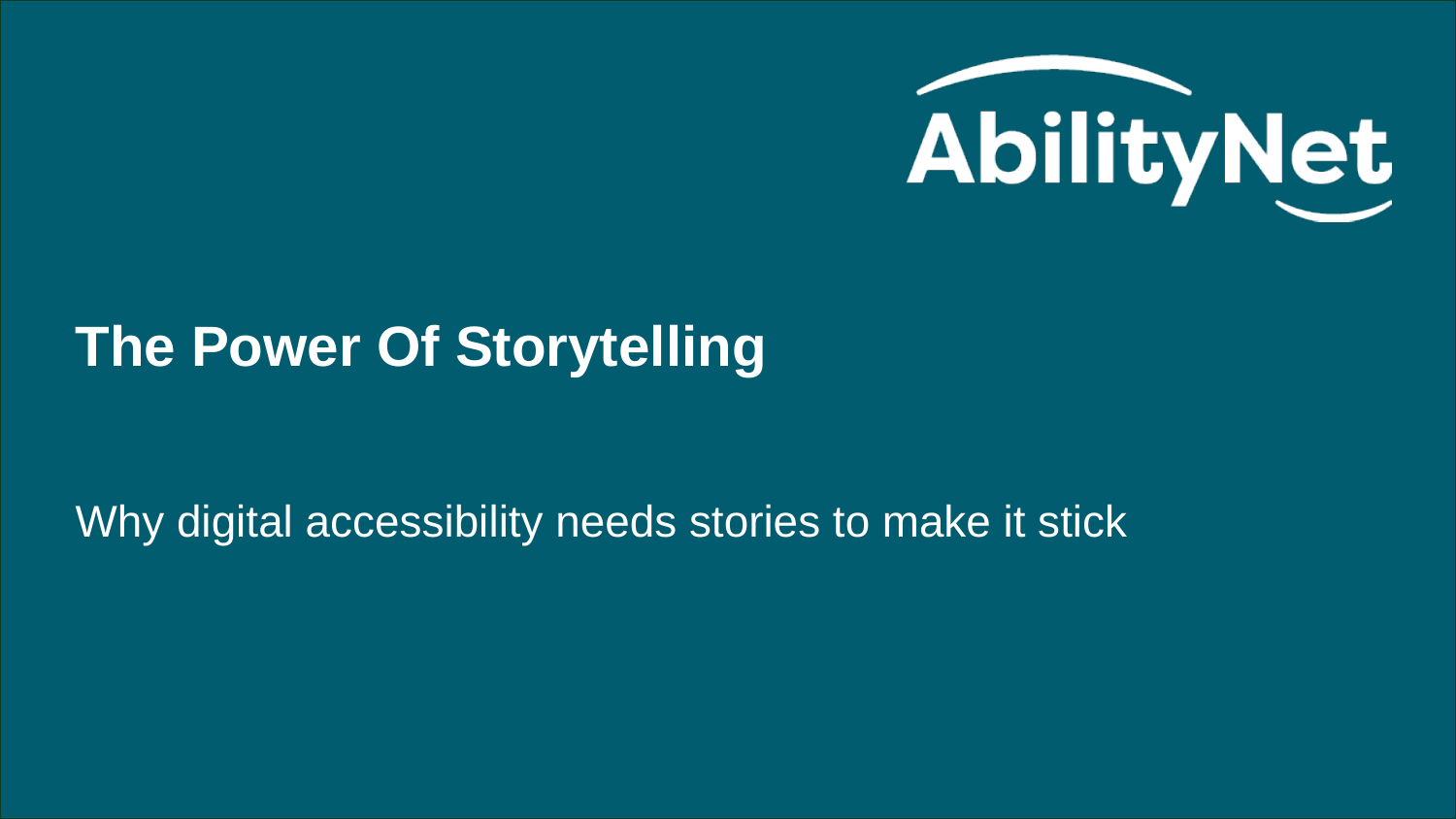

# The Power Of Storytelling
Why digital accessibility needs stories to make it stick